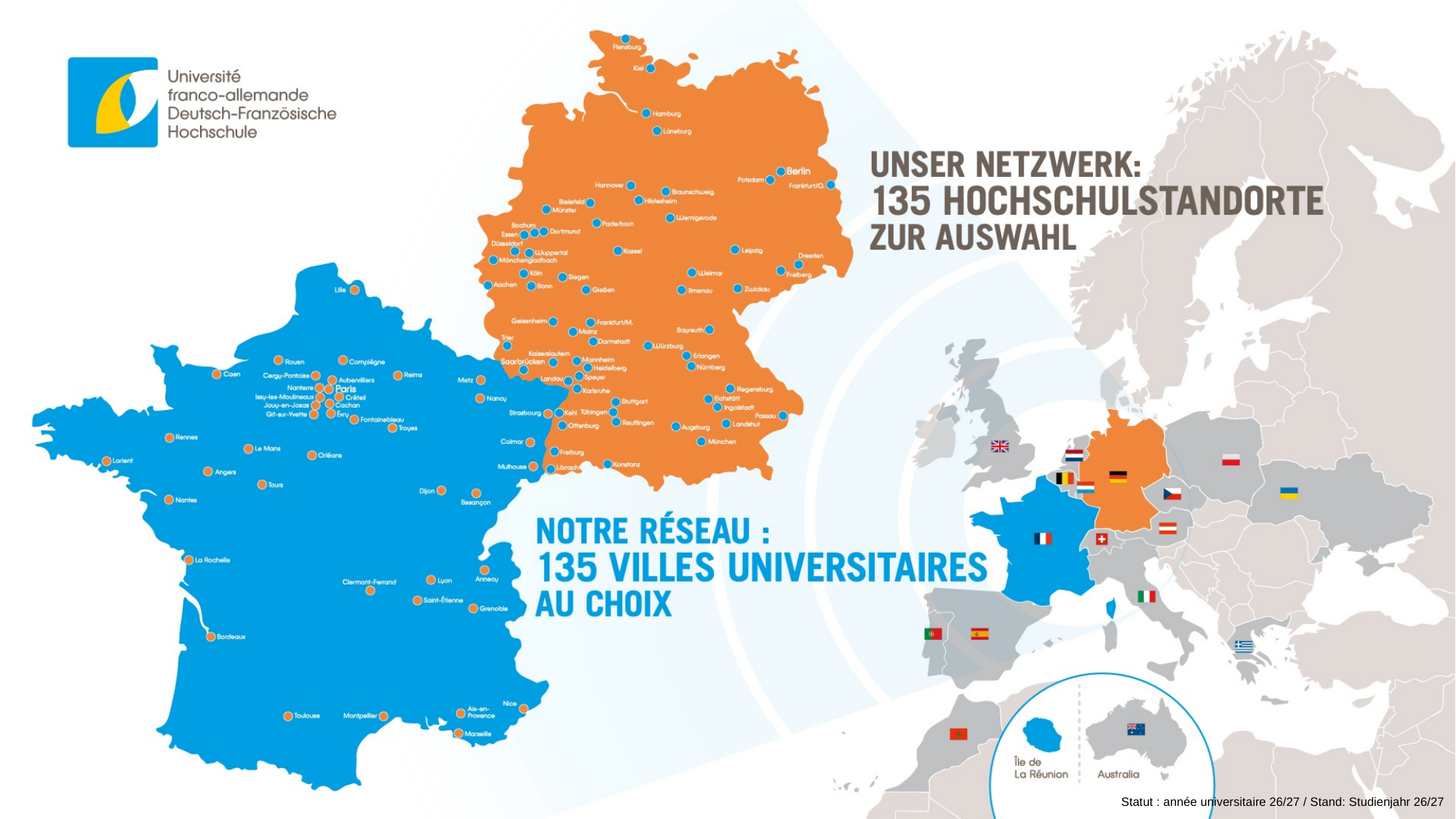

Statut : année universitaire 26/27 / Stand: Studienjahr 26/27